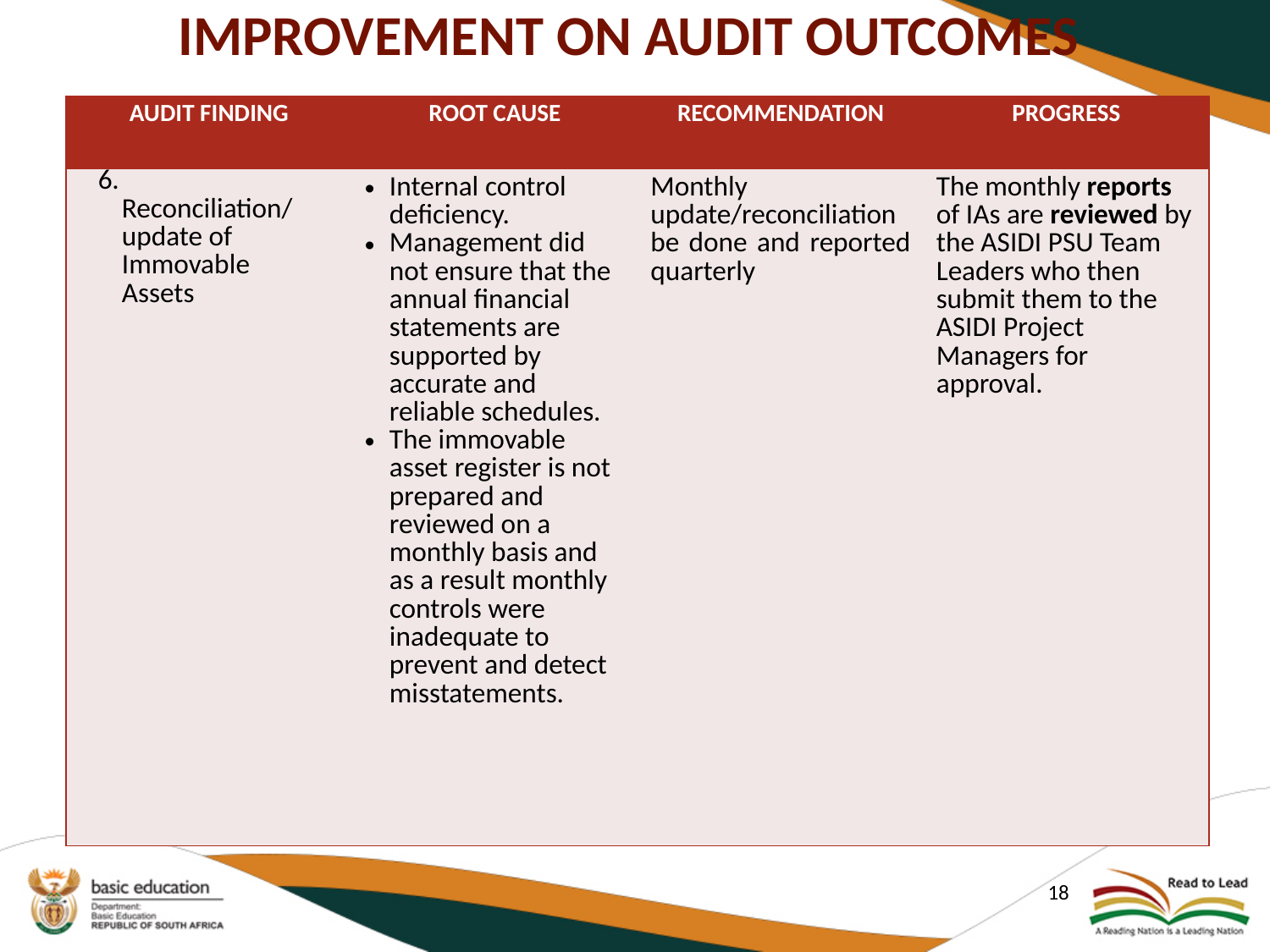

# IMPROVEMENT ON AUDIT OUTCOMES
| AUDIT FINDING | ROOT CAUSE | RECOMMENDATION | PROGRESS |
| --- | --- | --- | --- |
| 6. Reconciliation/ update of Immovable Assets | Internal control deficiency. Management did not ensure that the annual financial statements are supported by accurate and reliable schedules. The immovable asset register is not prepared and reviewed on a monthly basis and as a result monthly controls were inadequate to prevent and detect misstatements. | Monthly update/reconciliation be done and reported quarterly | The monthly reports of IAs are reviewed by the ASIDI PSU Team Leaders who then submit them to the ASIDI Project Managers for approval. |
18